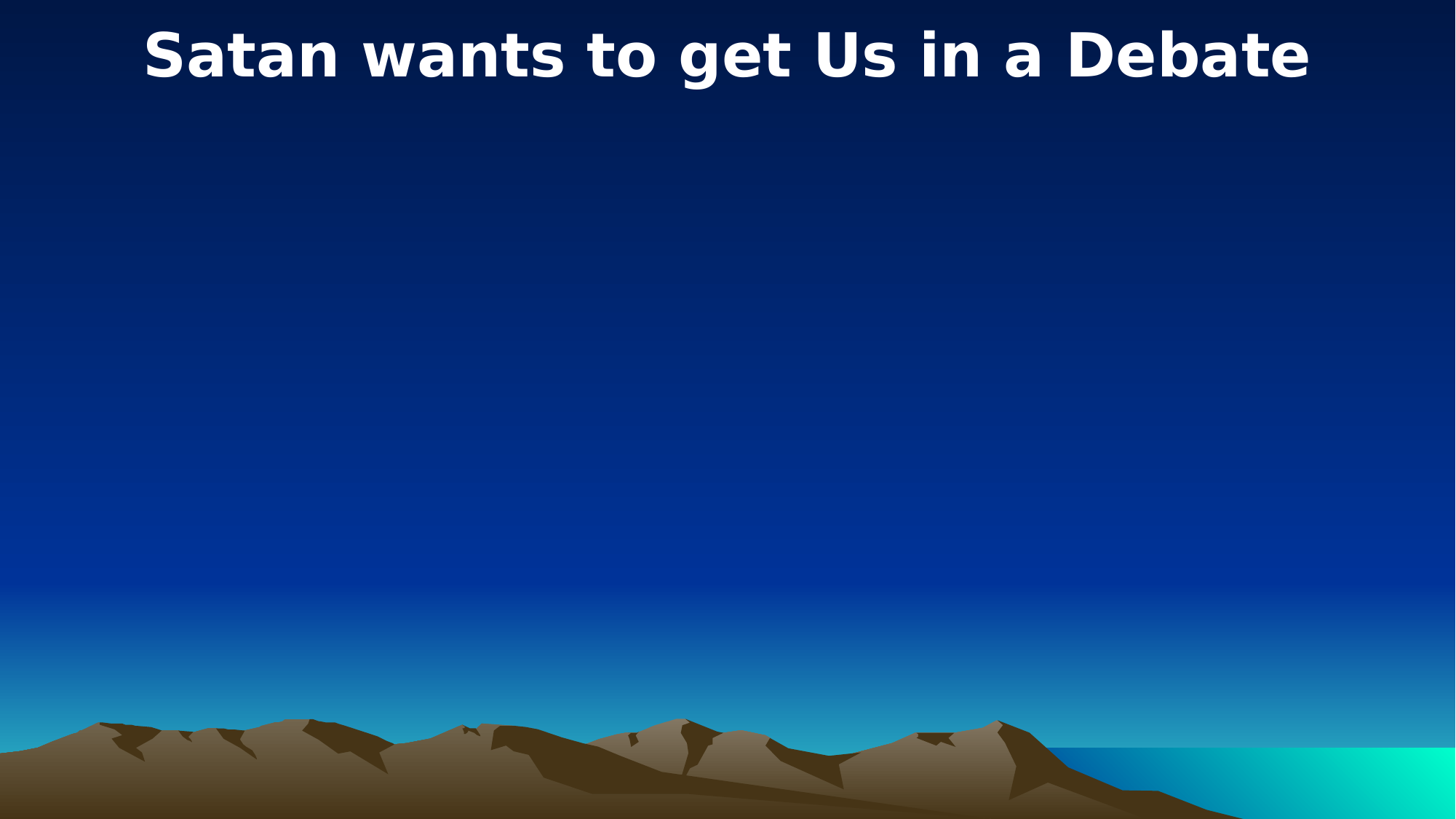

Satan wants to get Us in a Debate